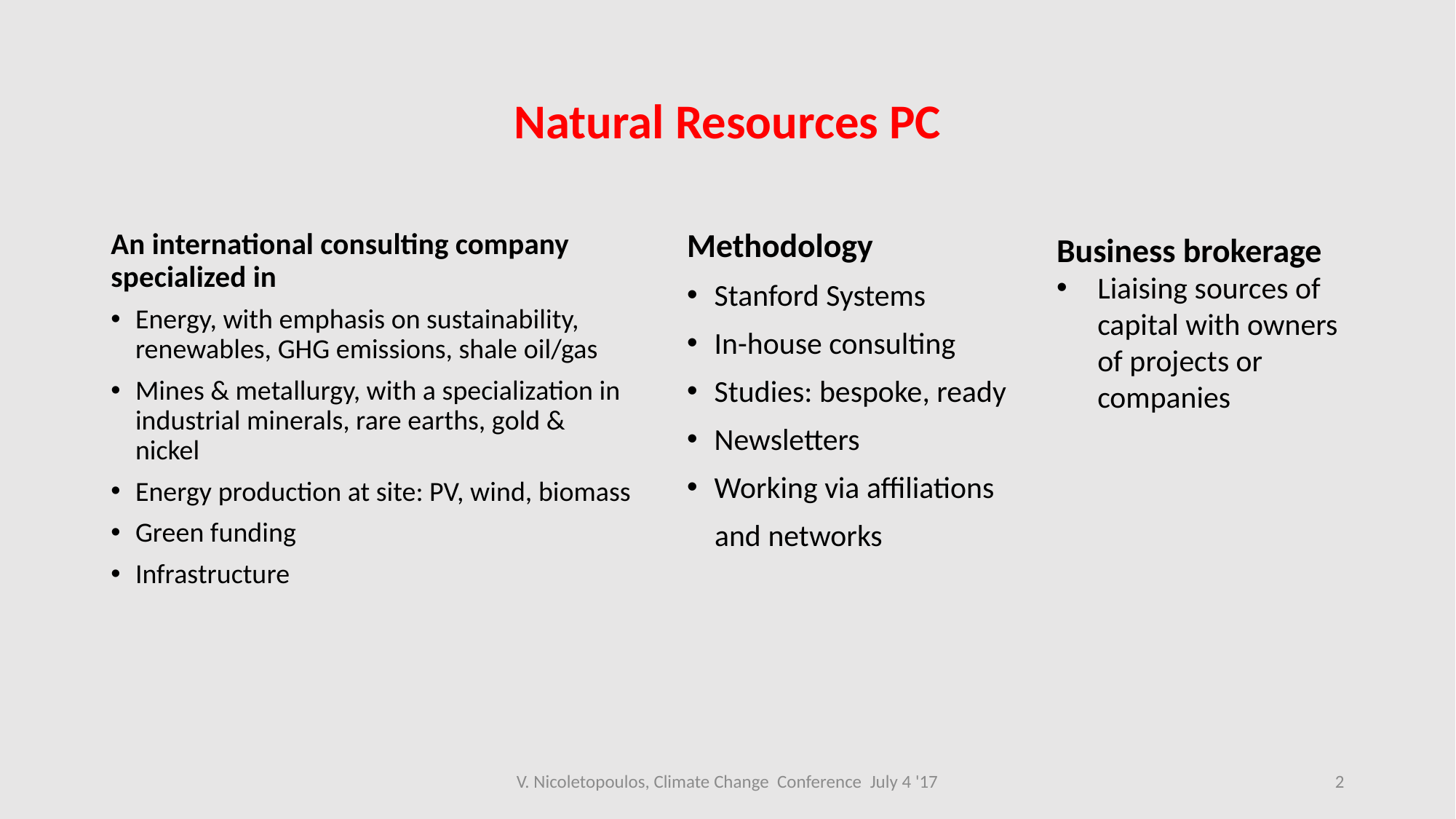

# Natural Resources PC
An international consulting company specialized in
Energy, with emphasis on sustainability, renewables, GHG emissions, shale oil/gas
Mines & metallurgy, with a specialization in industrial minerals, rare earths, gold & nickel
Energy production at site: PV, wind, biomass
Green funding
Infrastructure

Methodology
Stanford Systems
In-house consulting
Studies: bespoke, ready
Newsletters
Working via affiliations
    and networks
Business brokerage
Liaising sources of capital with owners of projects or companies

V. Nicoletopoulos, Climate Change  Conference  July 4 '17
2